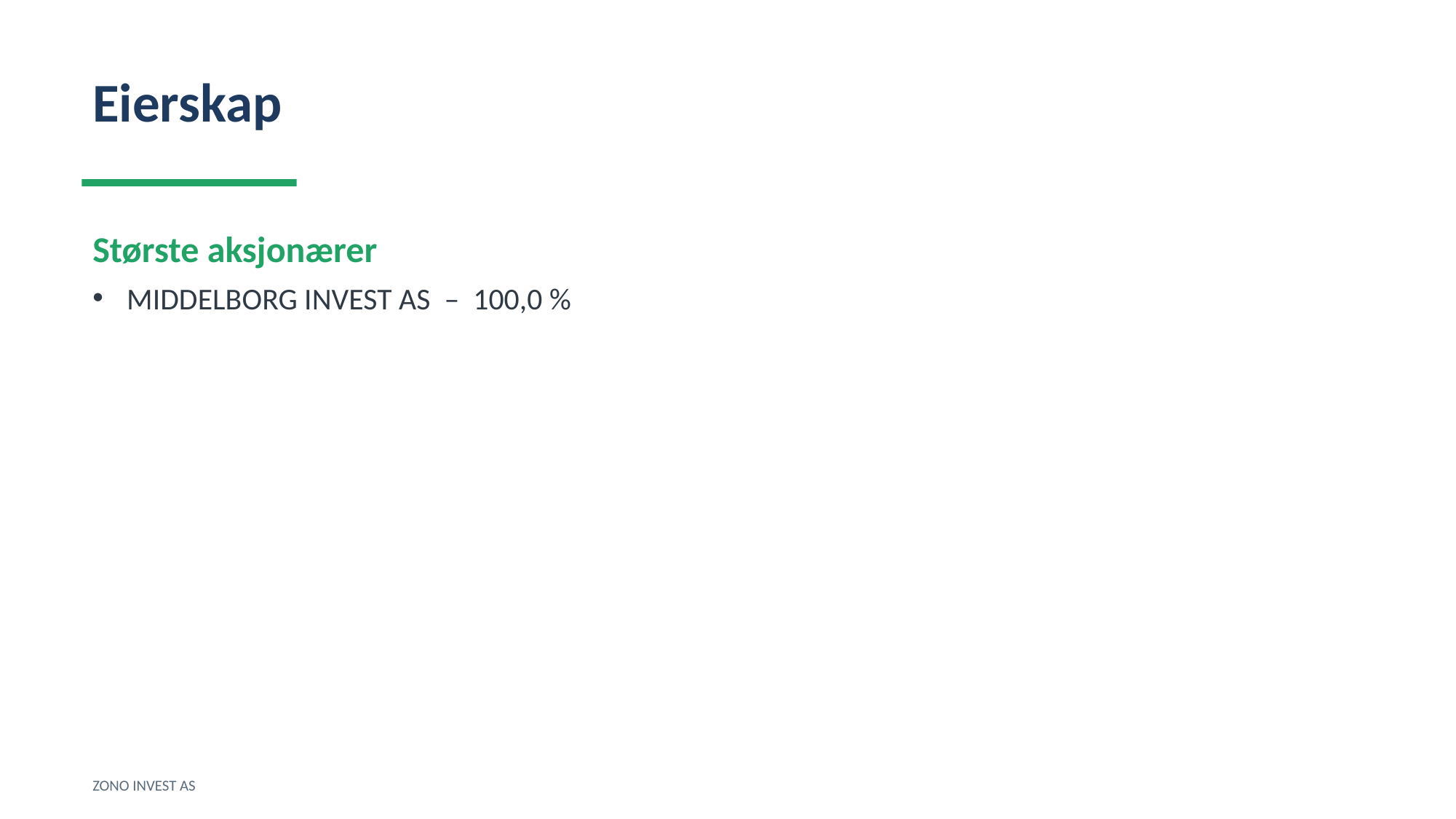

Eierskap

Største aksjonærer
MIDDELBORG INVEST AS  –  100,0 %
ZONO INVEST AS